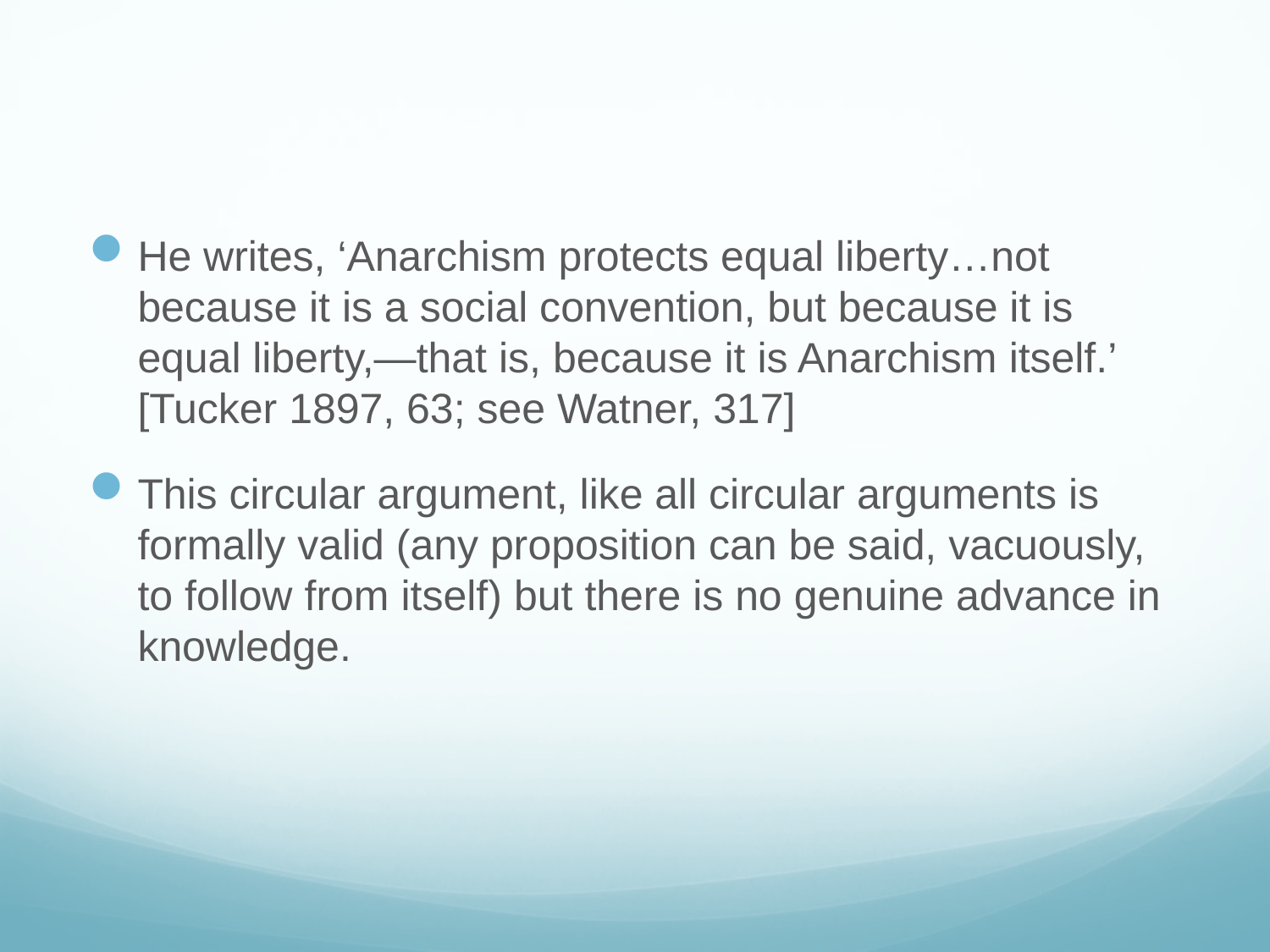

#
He writes, ‘Anarchism protects equal liberty…not because it is a social convention, but because it is equal liberty,—that is, because it is Anarchism itself.’ [Tucker 1897, 63; see Watner, 317]
This circular argument, like all circular arguments is formally valid (any proposition can be said, vacuously, to follow from itself) but there is no genuine advance in knowledge.